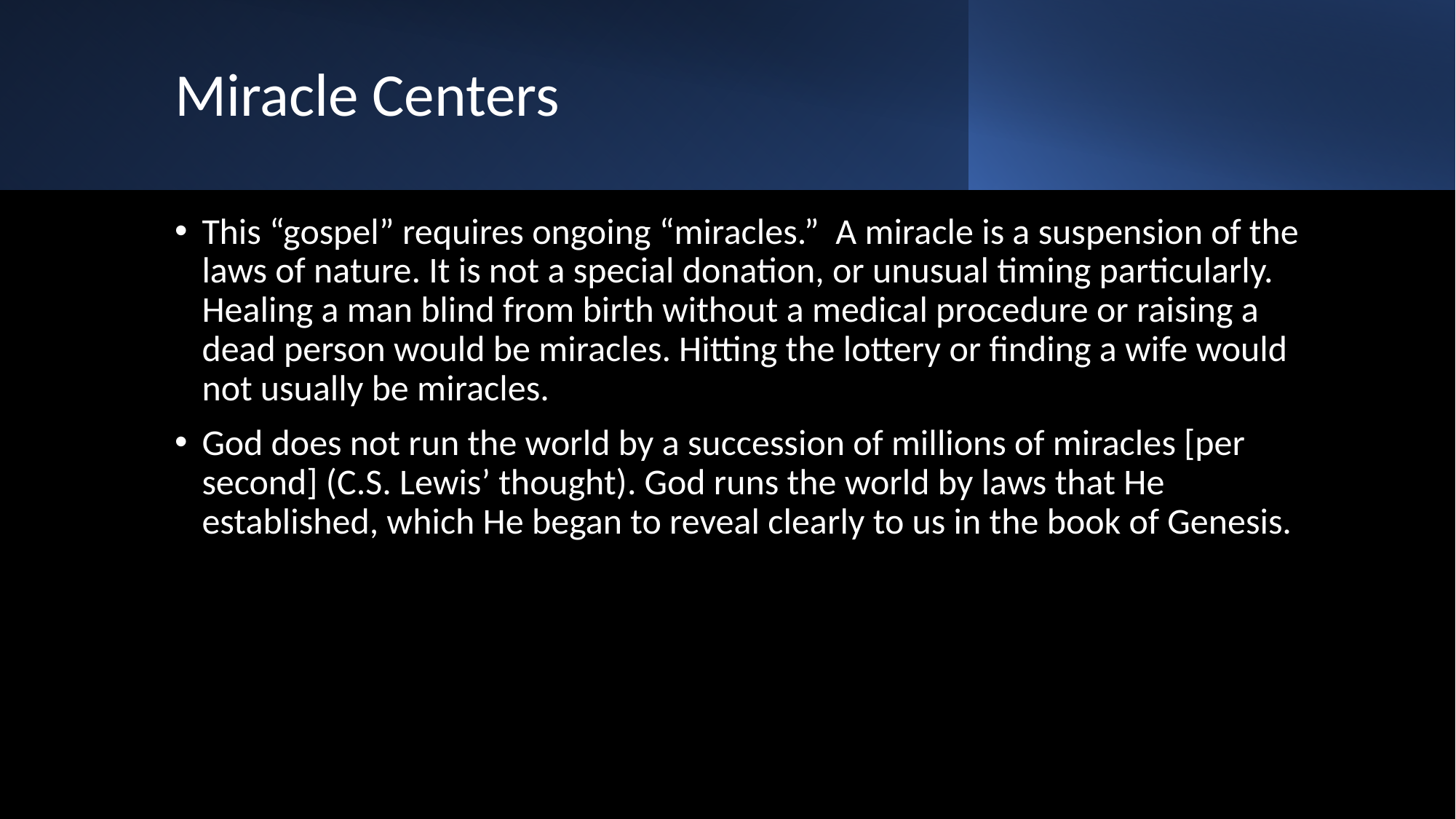

# Miracle Centers
This “gospel” requires ongoing “miracles.”  A miracle is a suspension of the laws of nature. It is not a special donation, or unusual timing particularly. Healing a man blind from birth without a medical procedure or raising a dead person would be miracles. Hitting the lottery or finding a wife would not usually be miracles.
God does not run the world by a succession of millions of miracles [per second] (C.S. Lewis’ thought). God runs the world by laws that He established, which He began to reveal clearly to us in the book of Genesis.